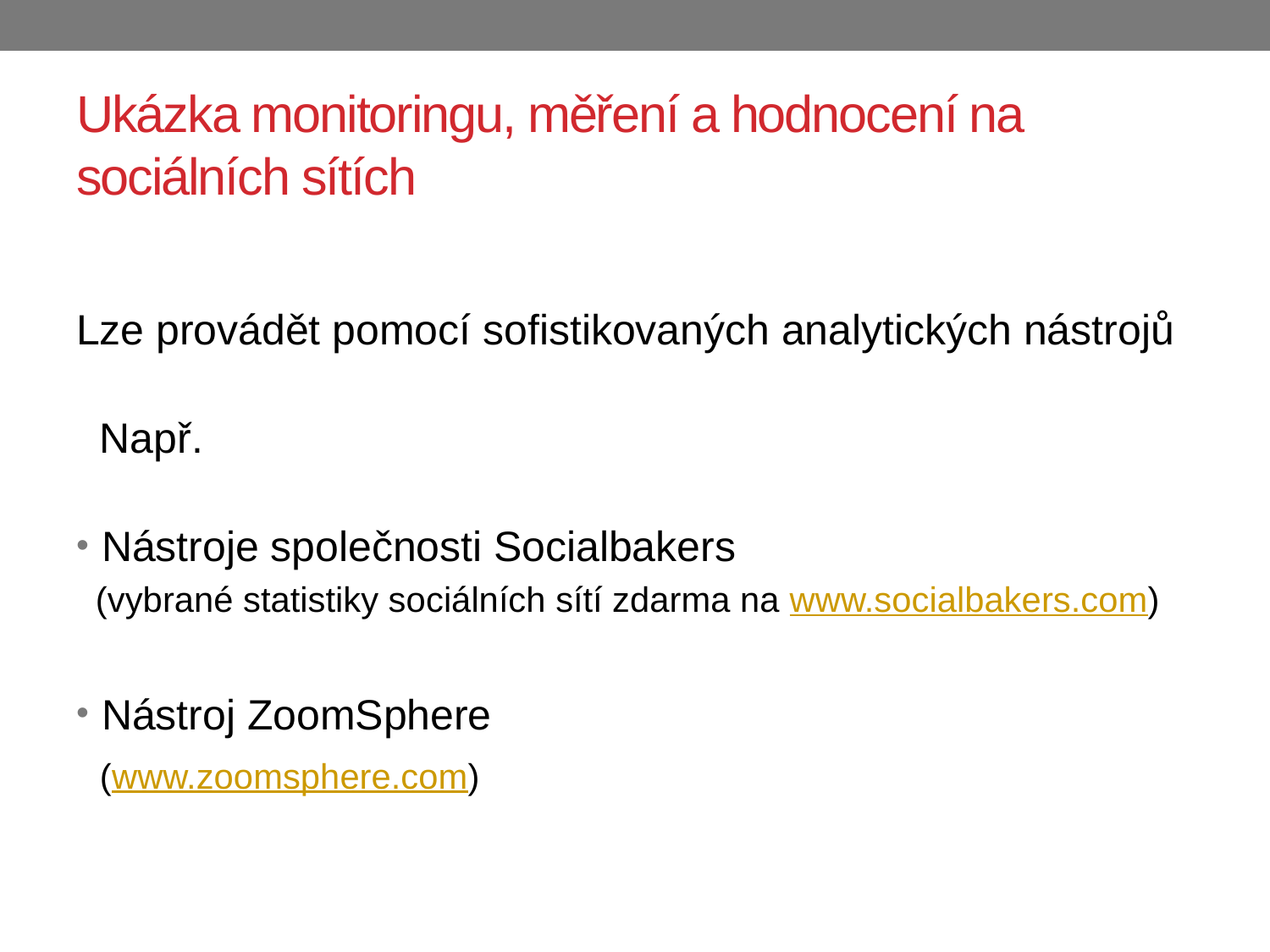

# Ukázka monitoringu, měření a hodnocení na sociálních sítích
Lze provádět pomocí sofistikovaných analytických nástrojů

  Např.

Nástroje společnosti Socialbakers
  (vybrané statistiky sociálních sítí zdarma na www.socialbakers.com)

Nástroj ZoomSphere
  (www.zoomsphere.com)